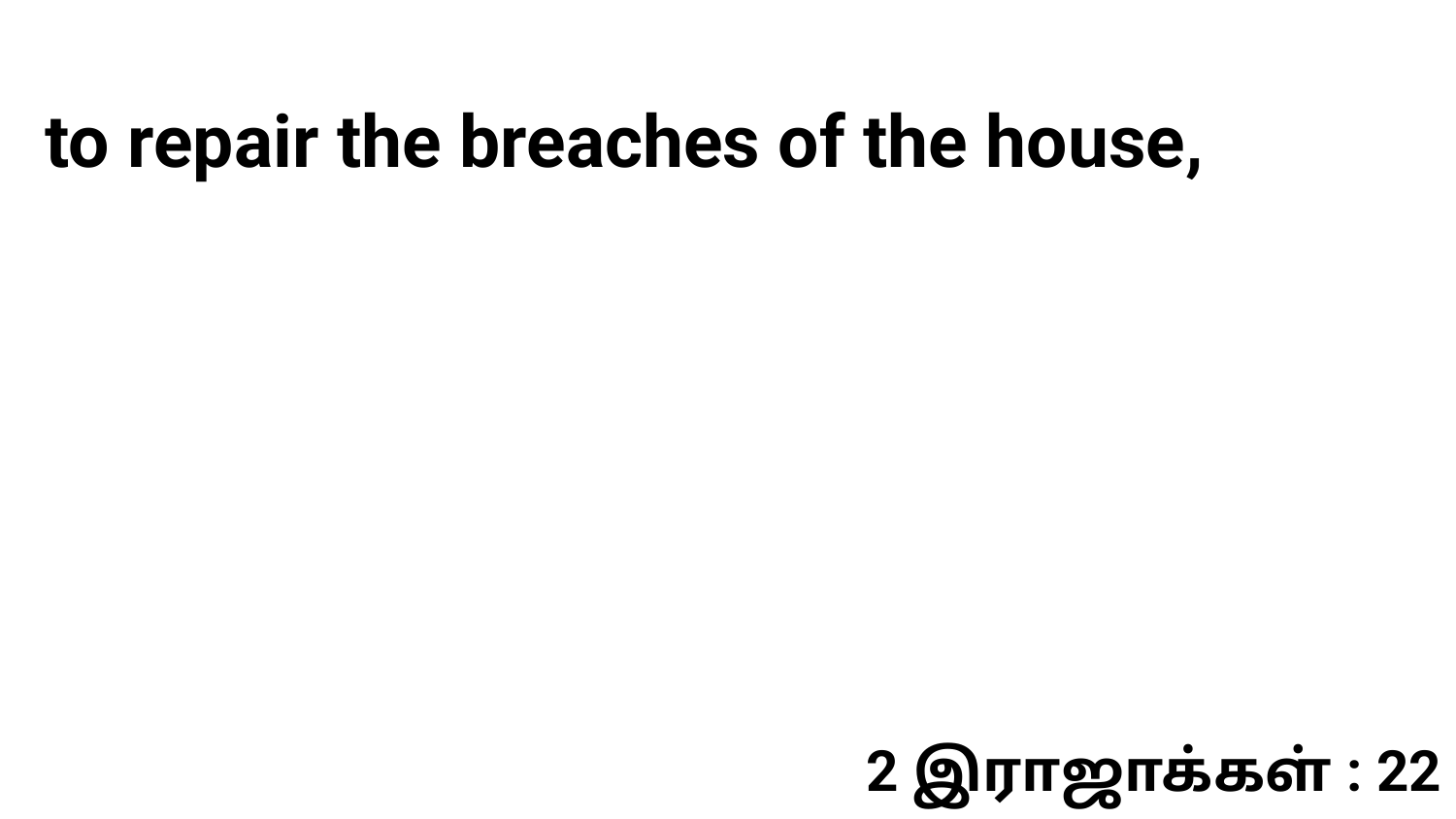

to repair the breaches of the house,
2 இராஜாக்கள் : 22